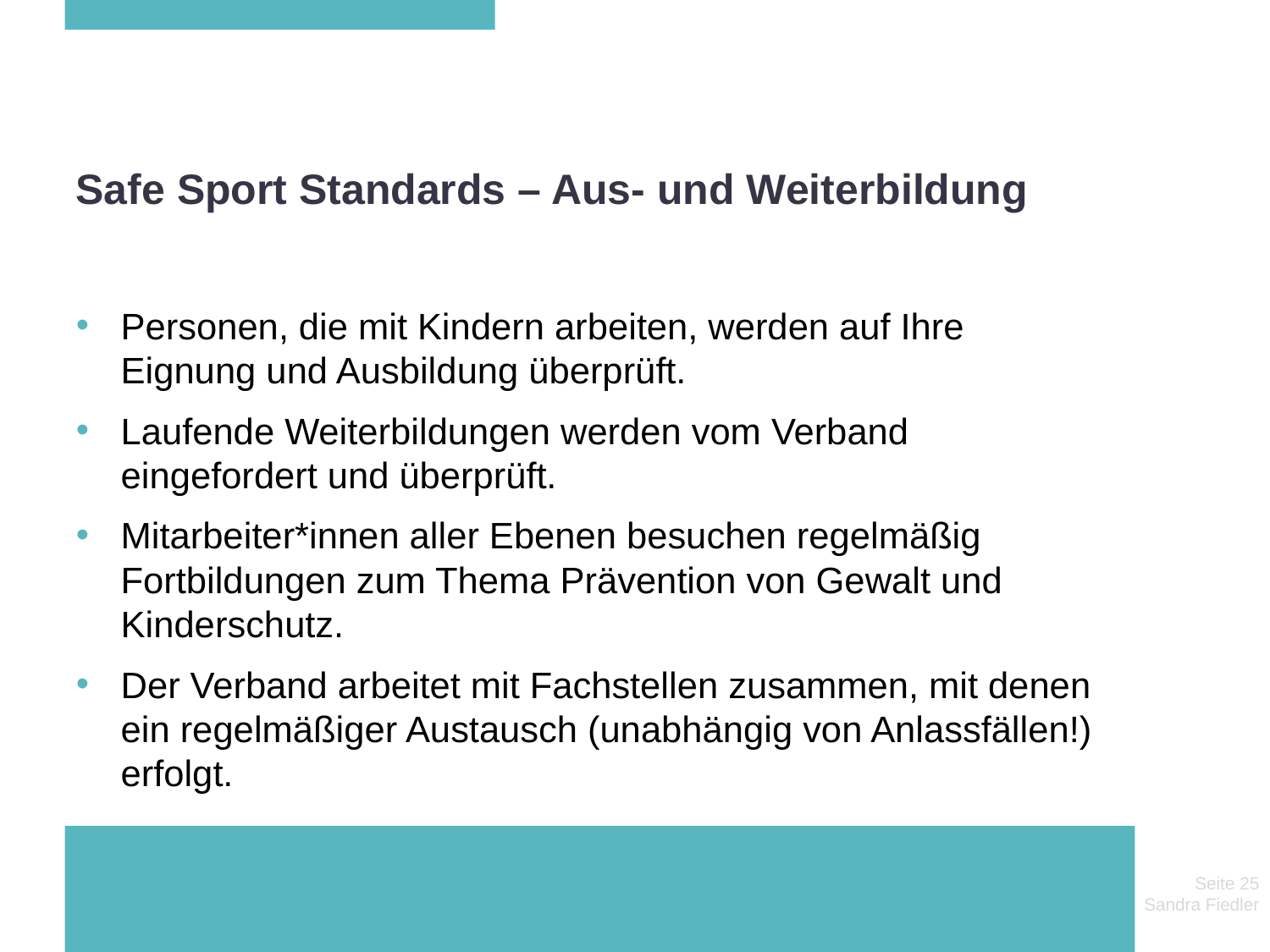

# Safe Sport Standards – Aus- und Weiterbildung
Personen, die mit Kindern arbeiten, werden auf Ihre Eignung und Ausbildung überprüft.
Laufende Weiterbildungen werden vom Verband eingefordert und überprüft.
Mitarbeiter*innen aller Ebenen besuchen regelmäßig Fortbildungen zum Thema Prävention von Gewalt und Kinderschutz.
Der Verband arbeitet mit Fachstellen zusammen, mit denen ein regelmäßiger Austausch (unabhängig von Anlassfällen!) erfolgt.